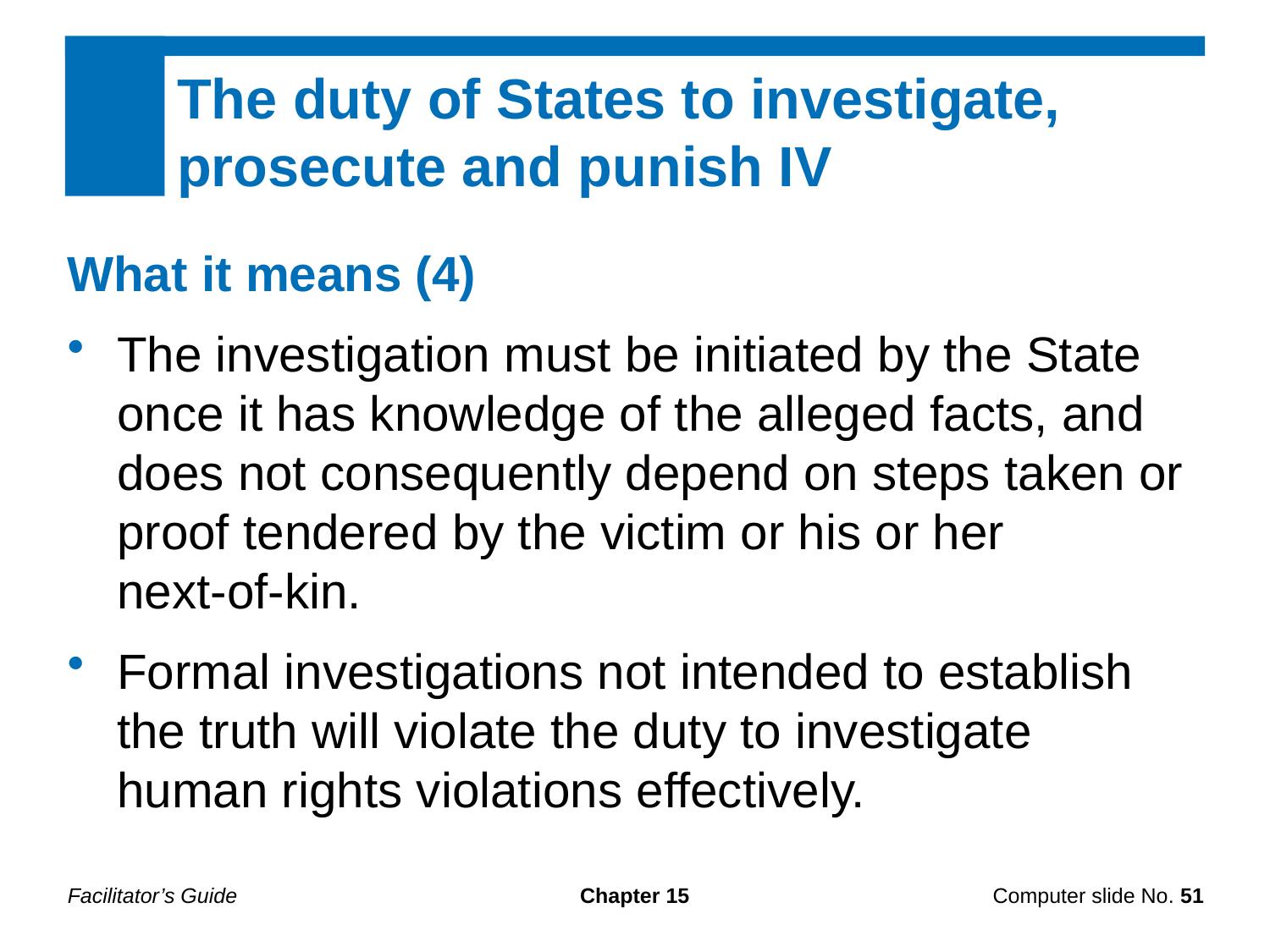

The duty of States to investigate, prosecute and punish IV
What it means (4)
The investigation must be initiated by the State once it has knowledge of the alleged facts, and does not consequently depend on steps taken or proof tendered by the victim or his or her
next-of-kin.
Formal investigations not intended to establish the truth will violate the duty to investigate human rights violations effectively.
Facilitator’s Guide
Chapter 15
Computer slide No. 51